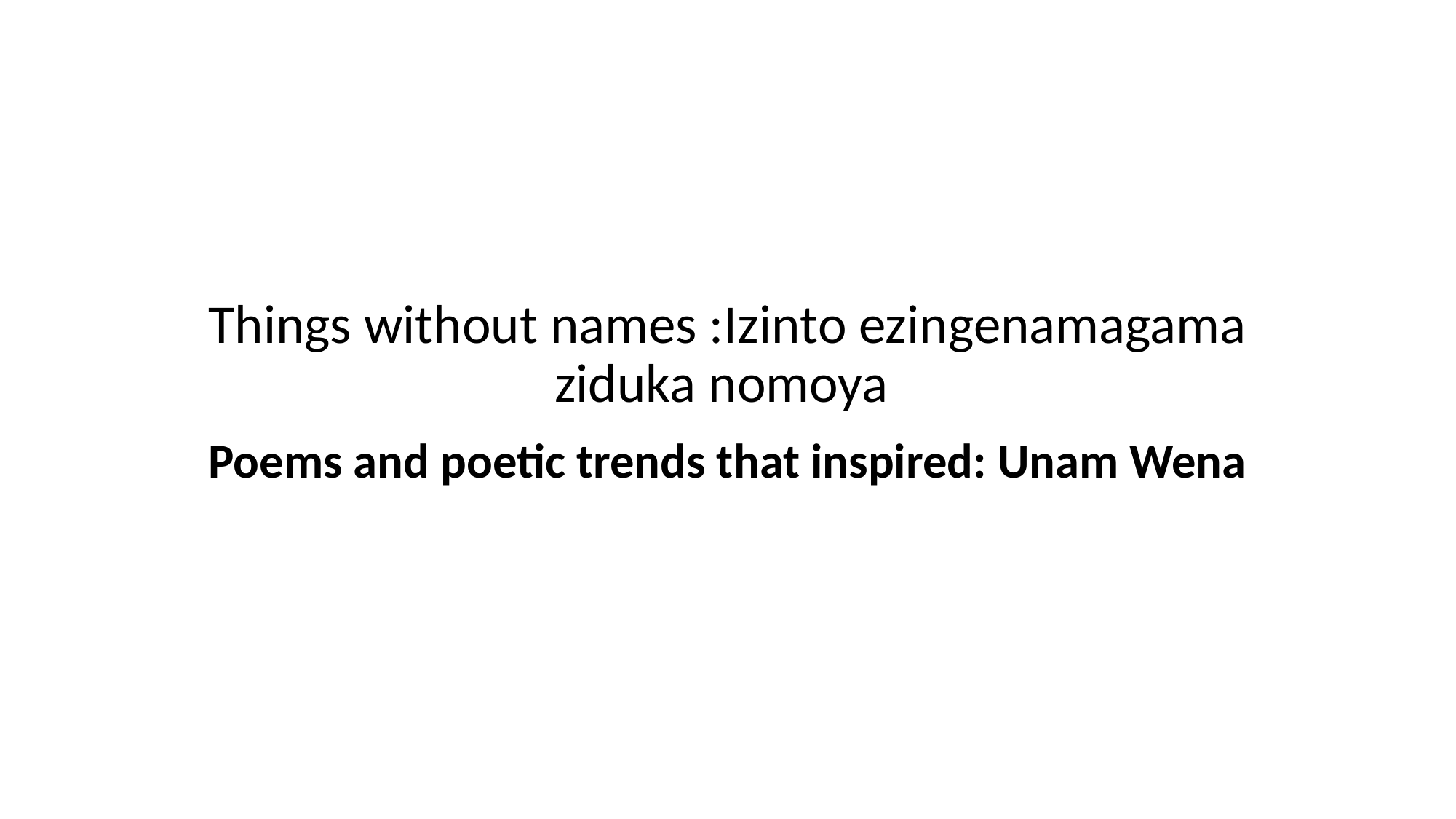

# Things without names :Izinto ezingenamagama ziduka nomoya
Poems and poetic trends that inspired: Unam Wena